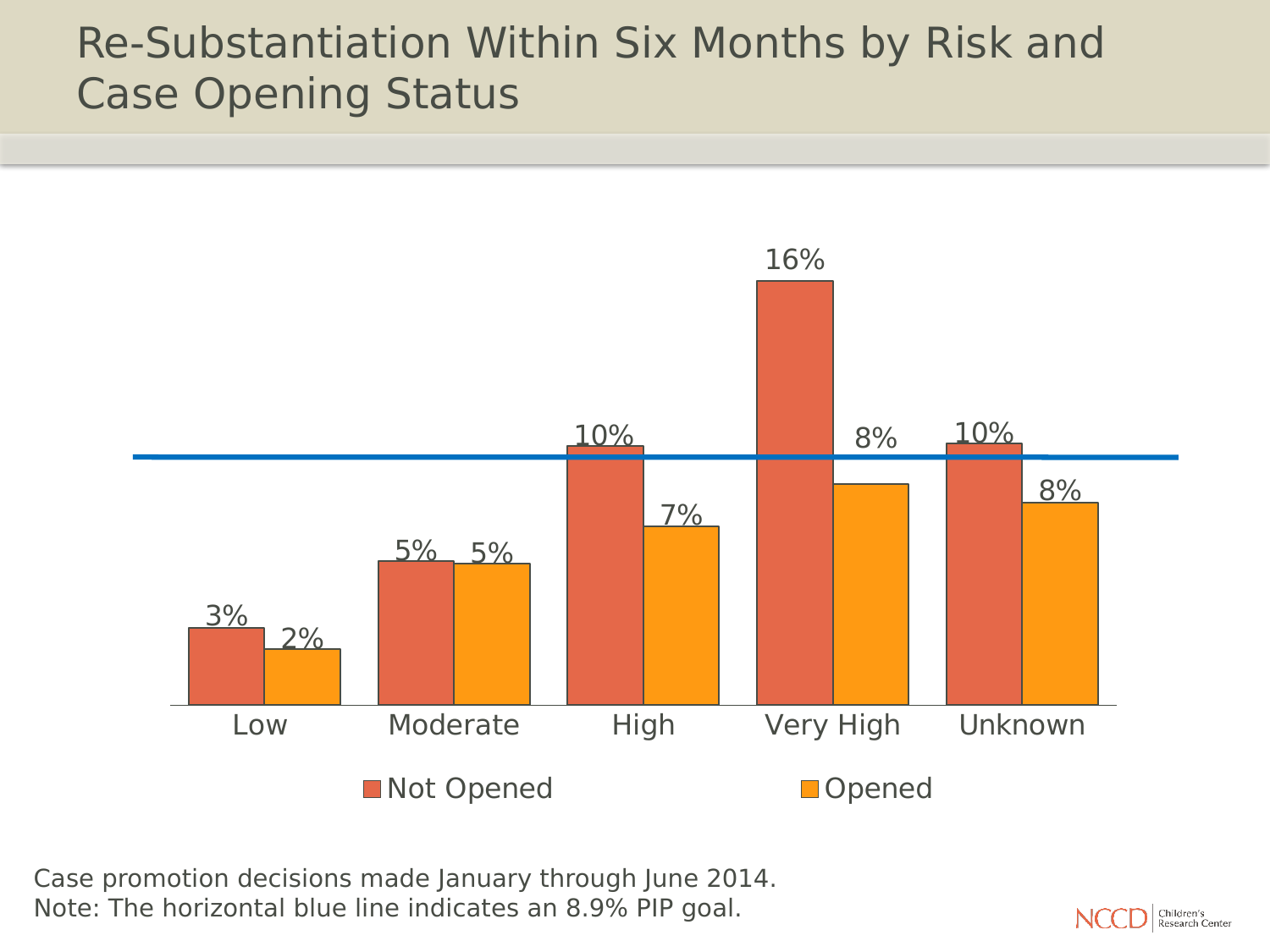

# Re-Substantiation Within Six Months by Risk and Case Opening Status

### Chart

| Category | Not Opened | Opened |
|---|---|---|
| Low  | 0.029 | 0.021 |
| Moderate | 0.054 | 0.053 |
| High | 0.097 | 0.067 |
| Very High | 0.159 | 0.083 |
| Unknown | 0.098 | 0.076 |
Case promotion decisions made January through June 2014.
Note: The horizontal blue line indicates an 8.9% PIP goal.